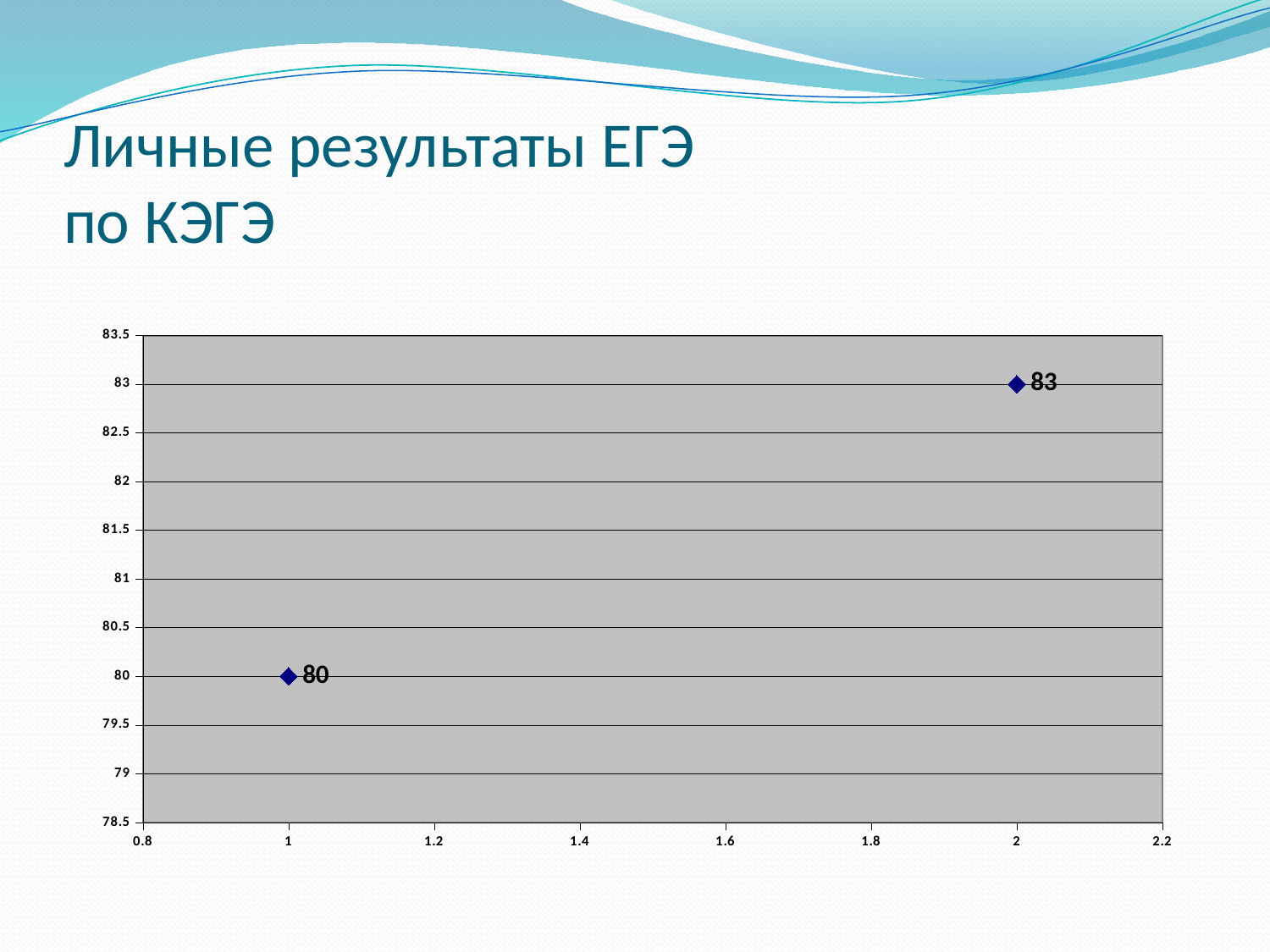

# Личные результаты ЕГЭ по КЭГЭ

### Chart

| Category | балл ЕГЭ |
|---|---|